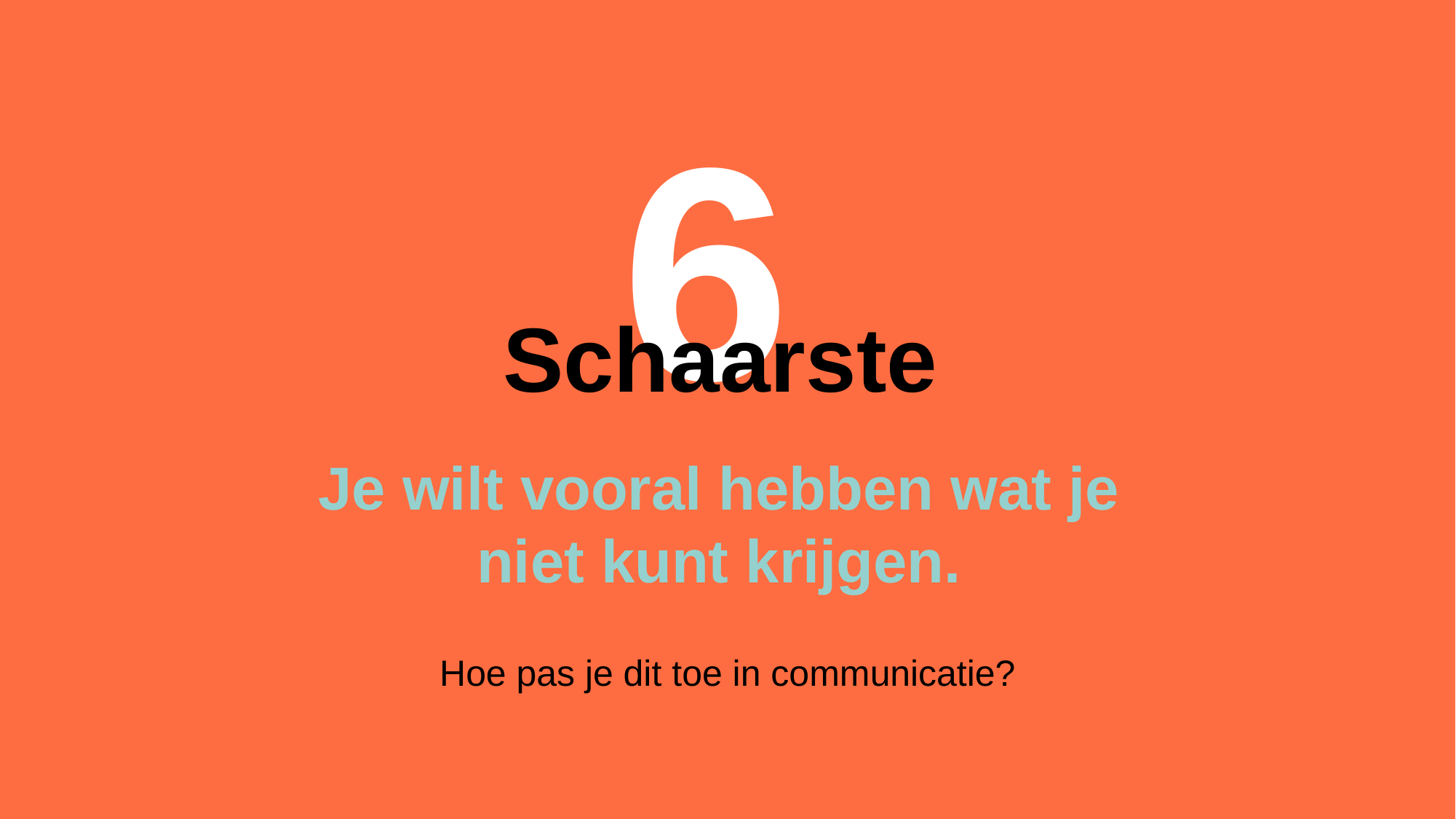

6
Schaarste
Je wilt vooral hebben wat je
niet kunt krijgen.
Hoe pas je dit toe in communicatie?